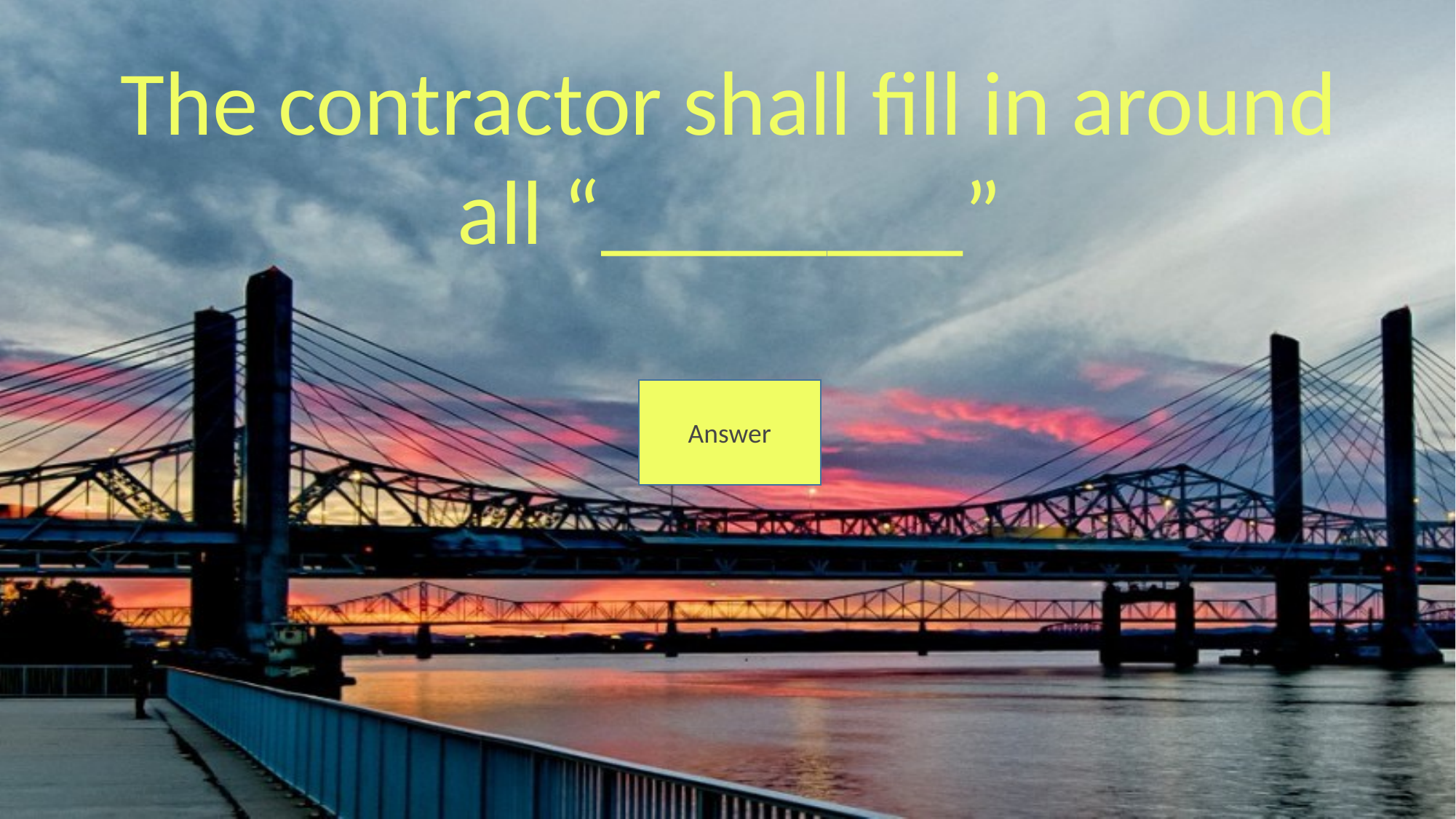

The contractor shall fill in around all “________”
Answer